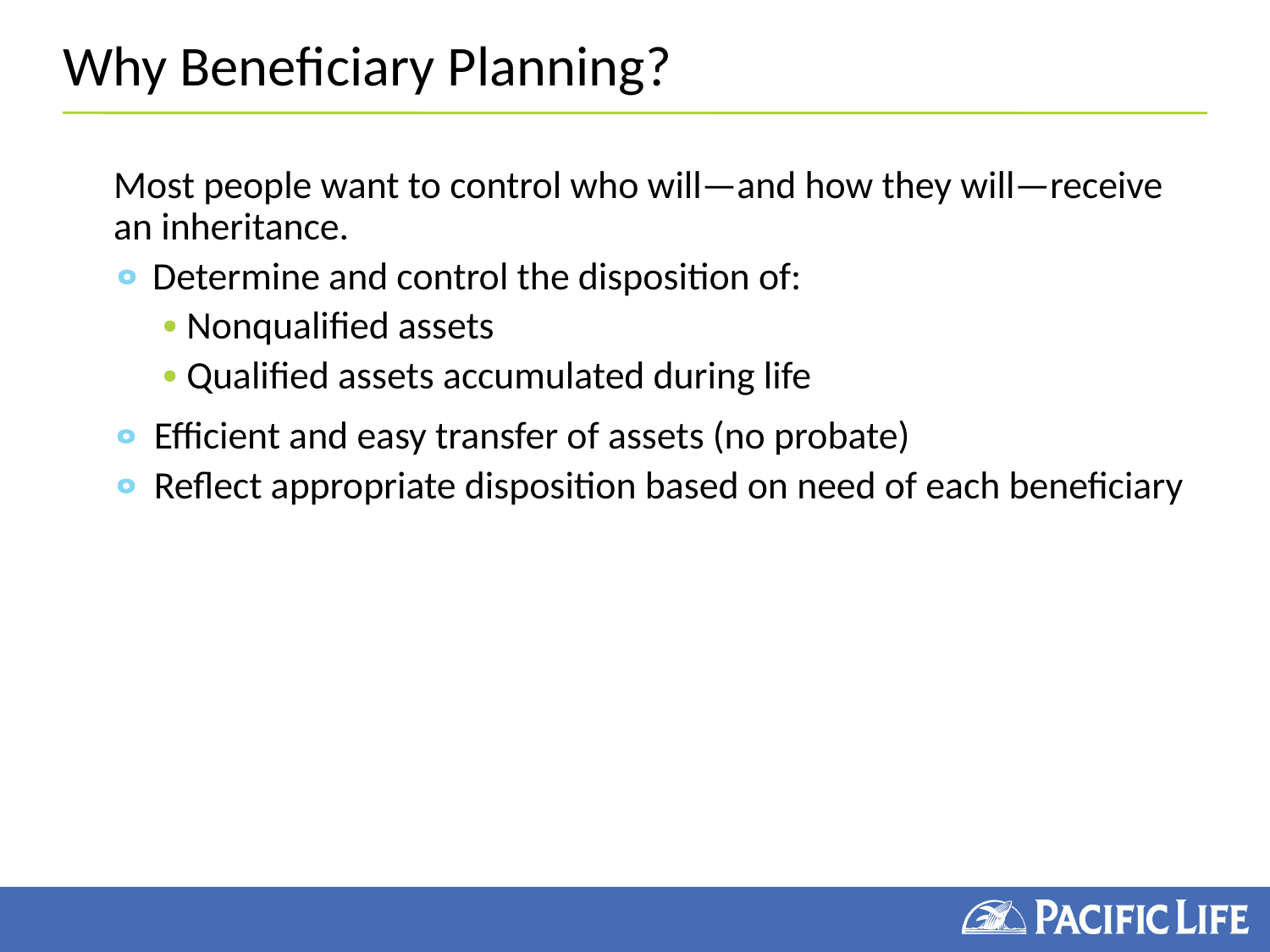

Why Beneficiary Planning?
Most people want to control who will—and how they will—receive
an inheritance.
Determine and control the disposition of:
Nonqualified assets
Qualified assets accumulated during life
Efficient and easy transfer of assets (no probate)
Reflect appropriate disposition based on need of each beneficiary